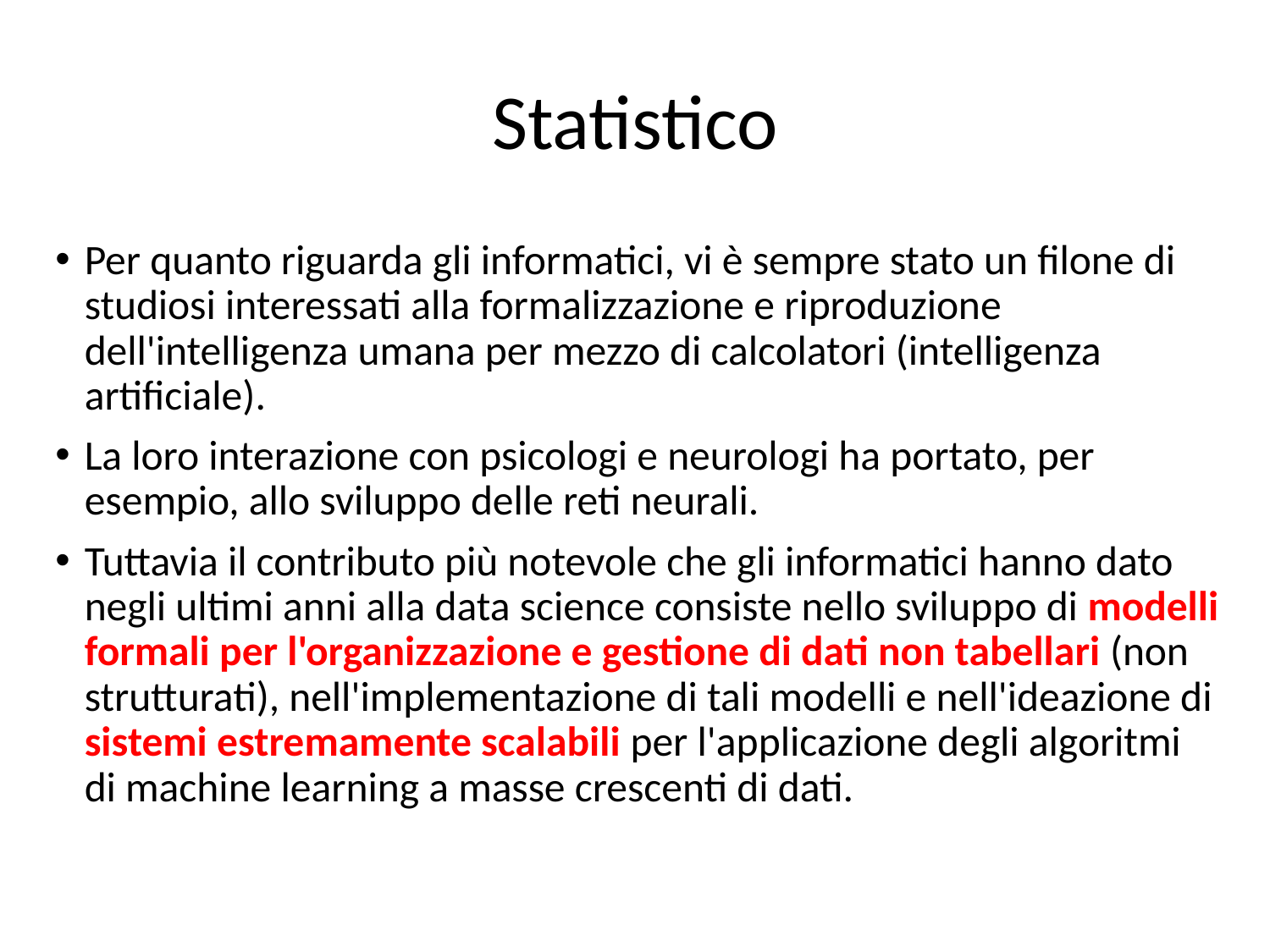

# Statistico
Per quanto riguarda gli informatici, vi è sempre stato un filone di studiosi interessati alla formalizzazione e riproduzione dell'intelligenza umana per mezzo di calcolatori (intelligenza artificiale).
La loro interazione con psicologi e neurologi ha portato, per esempio, allo sviluppo delle reti neurali.
Tuttavia il contributo più notevole che gli informatici hanno dato negli ultimi anni alla data science consiste nello sviluppo di modelli formali per l'organizzazione e gestione di dati non tabellari (non strutturati), nell'implementazione di tali modelli e nell'ideazione di sistemi estremamente scalabili per l'applicazione degli algoritmi di machine learning a masse crescenti di dati.